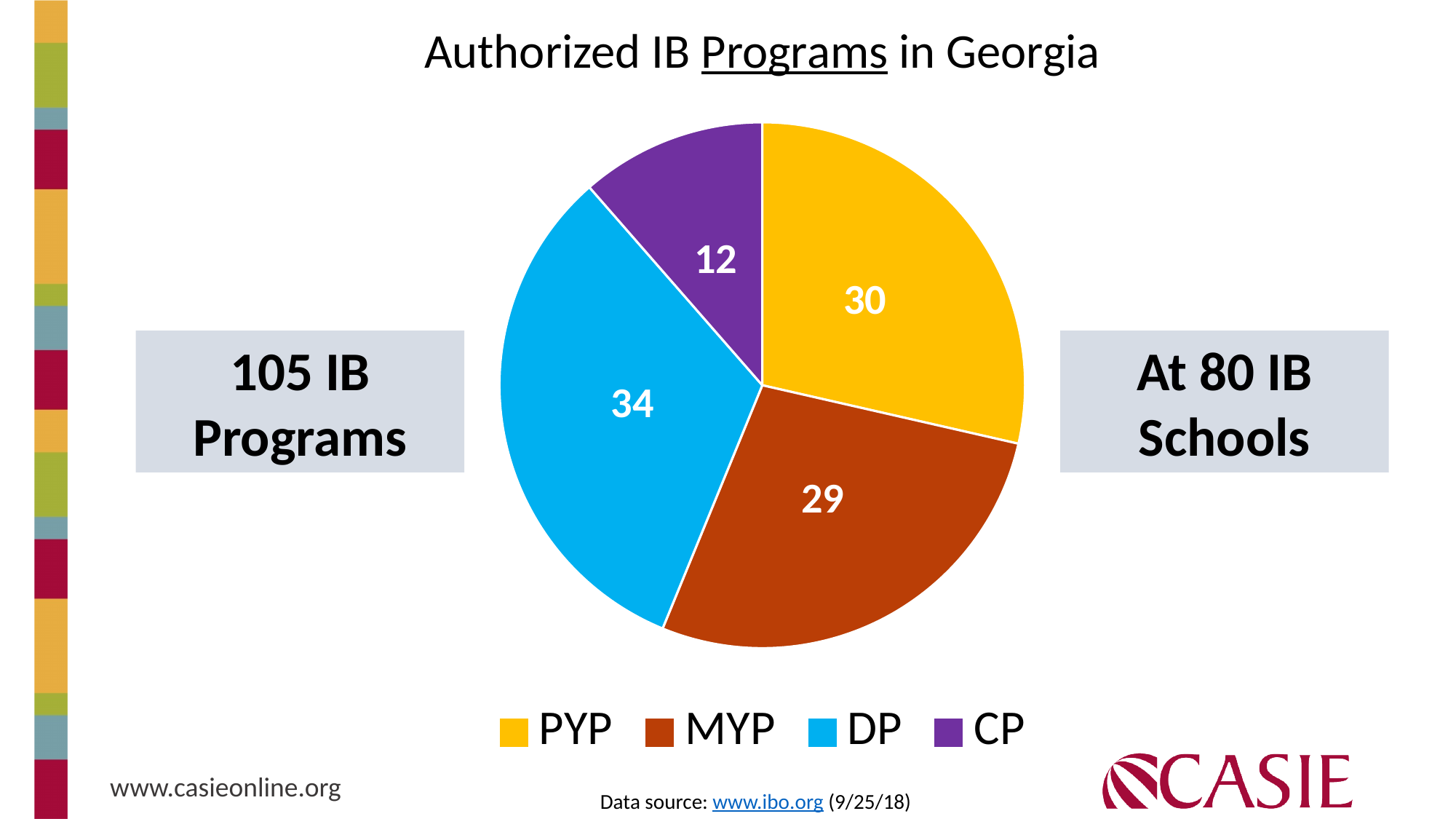

Authorized IB Programs in Georgia

### Chart

| Category |  |
|---|---|
| PYP | 30.0 |
| MYP | 29.0 |
| DP | 34.0 |
| CP | 12.0 |
105 IB Programs
At 80 IB Schools
Data source: www.ibo.org (9/25/18)